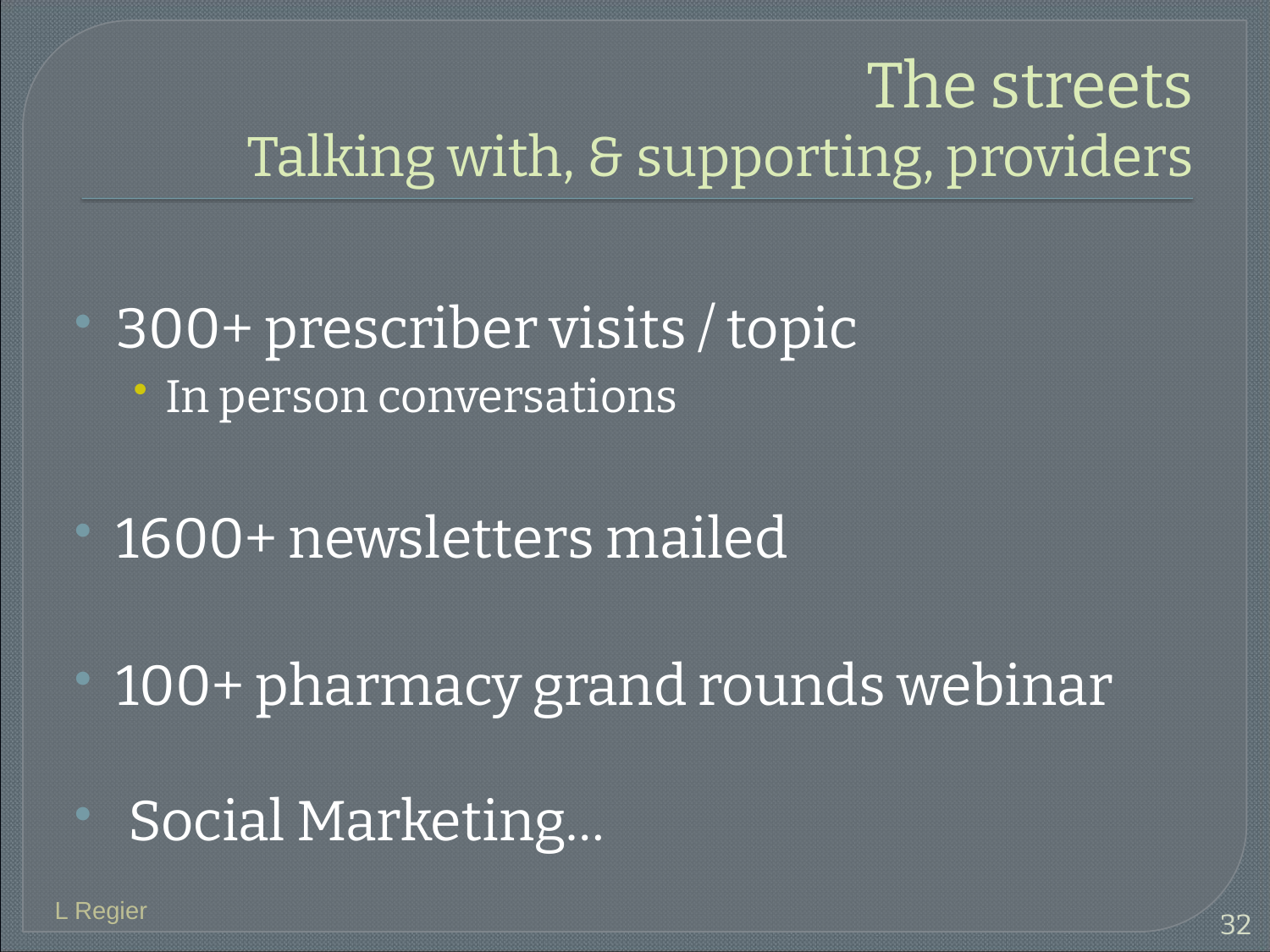

# The streets Talking with, & supporting, providers
300+ prescriber visits / topic
In person conversations

1600+ newsletters mailed

100+ pharmacy grand rounds webinar

 Social Marketing…

L Regier
32